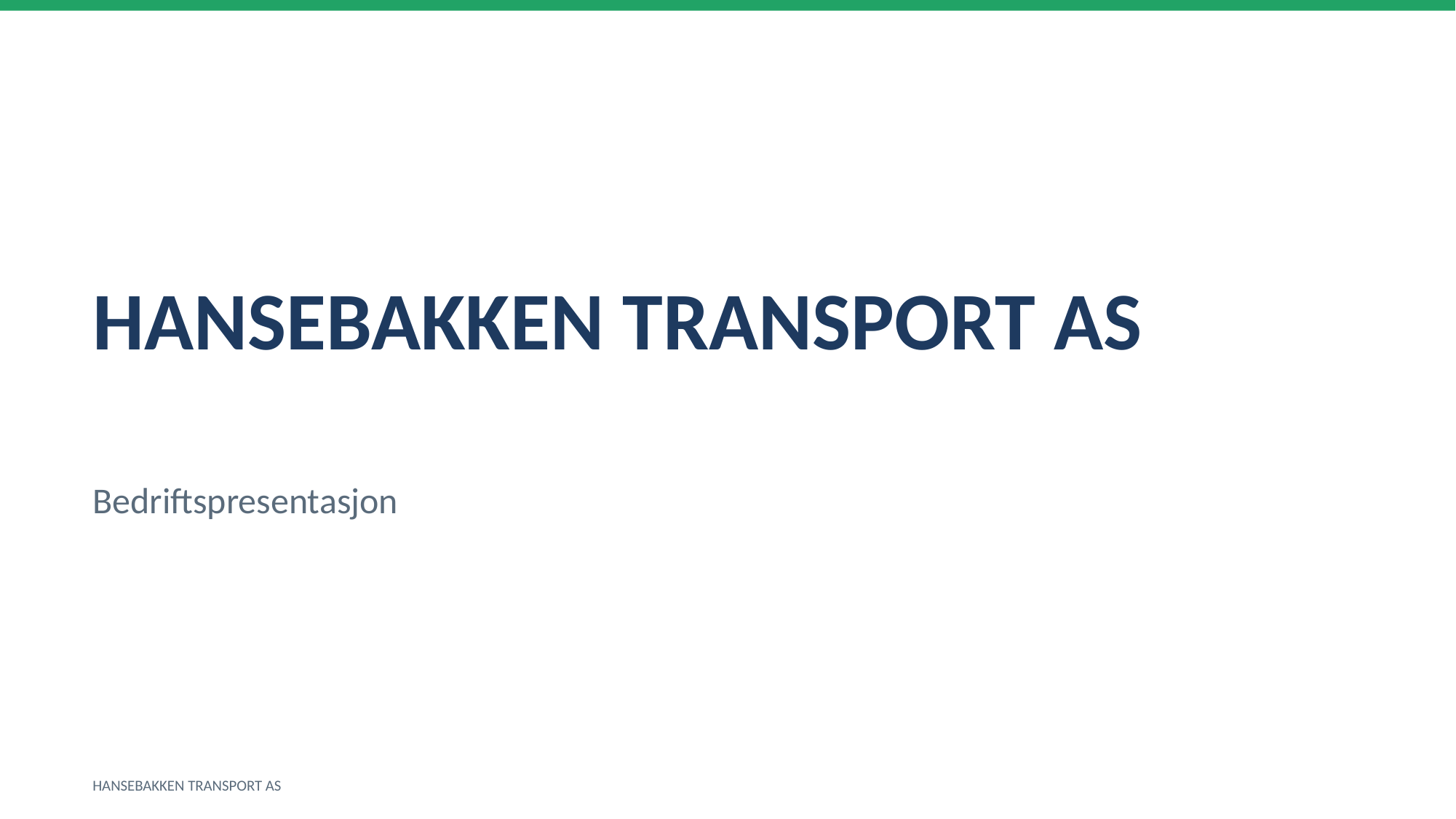

HANSEBAKKEN TRANSPORT AS
Bedriftspresentasjon
HANSEBAKKEN TRANSPORT AS